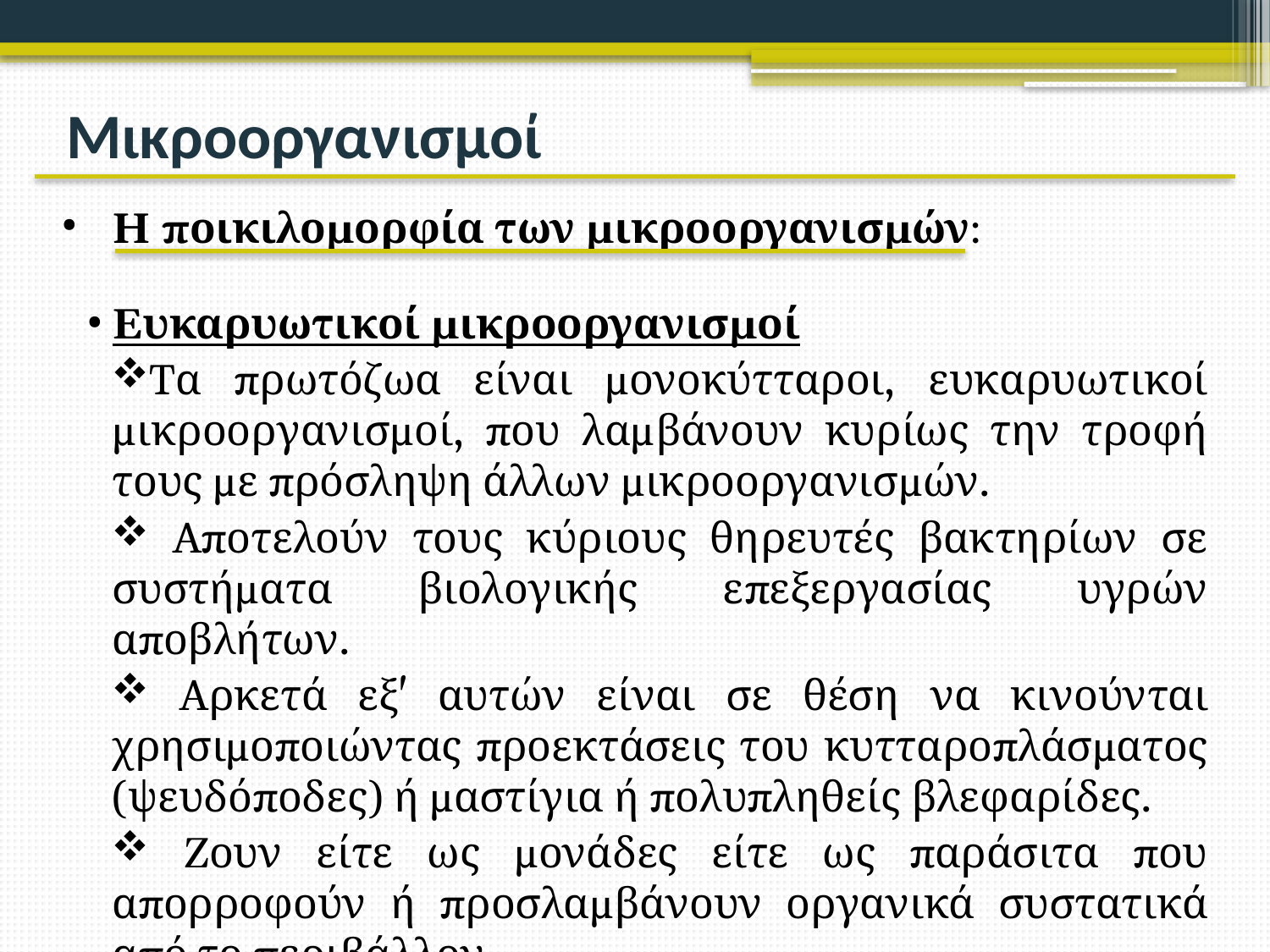

# Μικροοργανισμοί
Η ποικιλομορφία των μικροοργανισμών:

Ευκαρυωτικοί μικροοργανισμοί
Τα πρωτόζωα είναι μονοκύτταροι, ευκαρυωτικοί μικροοργανισμοί, που λαμβάνουν κυρίως την τροφή τους με πρόσληψη άλλων μικροοργανισμών.
 Αποτελούν τους κύριους θηρευτές βακτηρίων σε συστήματα βιολογικής επεξεργασίας υγρών αποβλήτων.
 Αρκετά εξ' αυτών είναι σε θέση να κινούνται χρησιμοποιώντας προεκτάσεις του κυτταροπλάσματος (ψευδόποδες) ή μαστίγια ή πολυπληθείς βλεφαρίδες.
 Ζουν είτε ως μονάδες είτε ως παράσιτα που απορροφούν ή προσλαμβάνουν οργανικά συστατικά από το περιβάλλον.